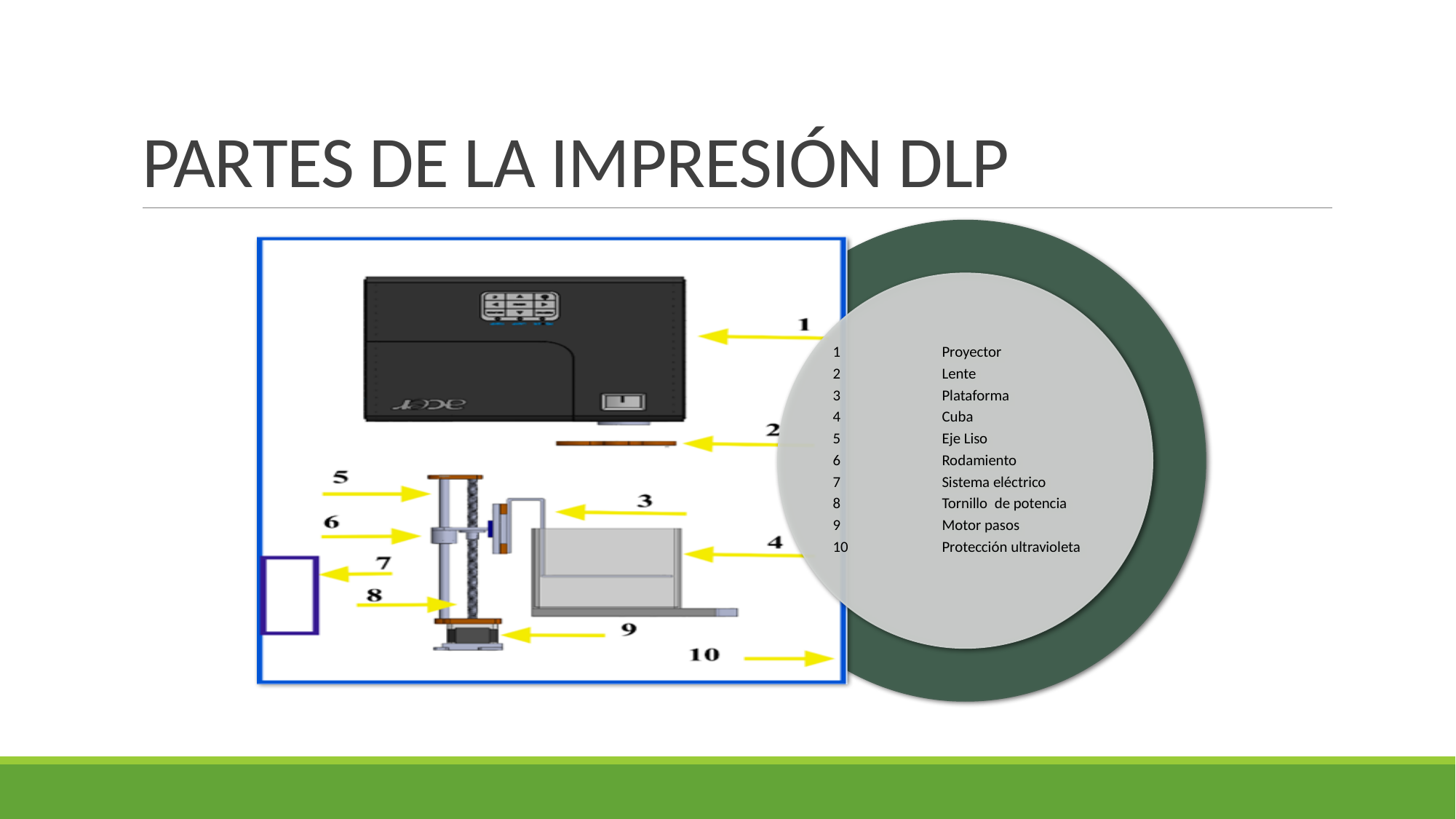

# PARTES DE LA IMPRESIÓN DLP
1	Proyector
2	Lente
3	Plataforma
4	Cuba
5	Eje Liso
6	Rodamiento
7	Sistema eléctrico
8	Tornillo  de potencia
9	Motor pasos
10	Protección ultravioleta